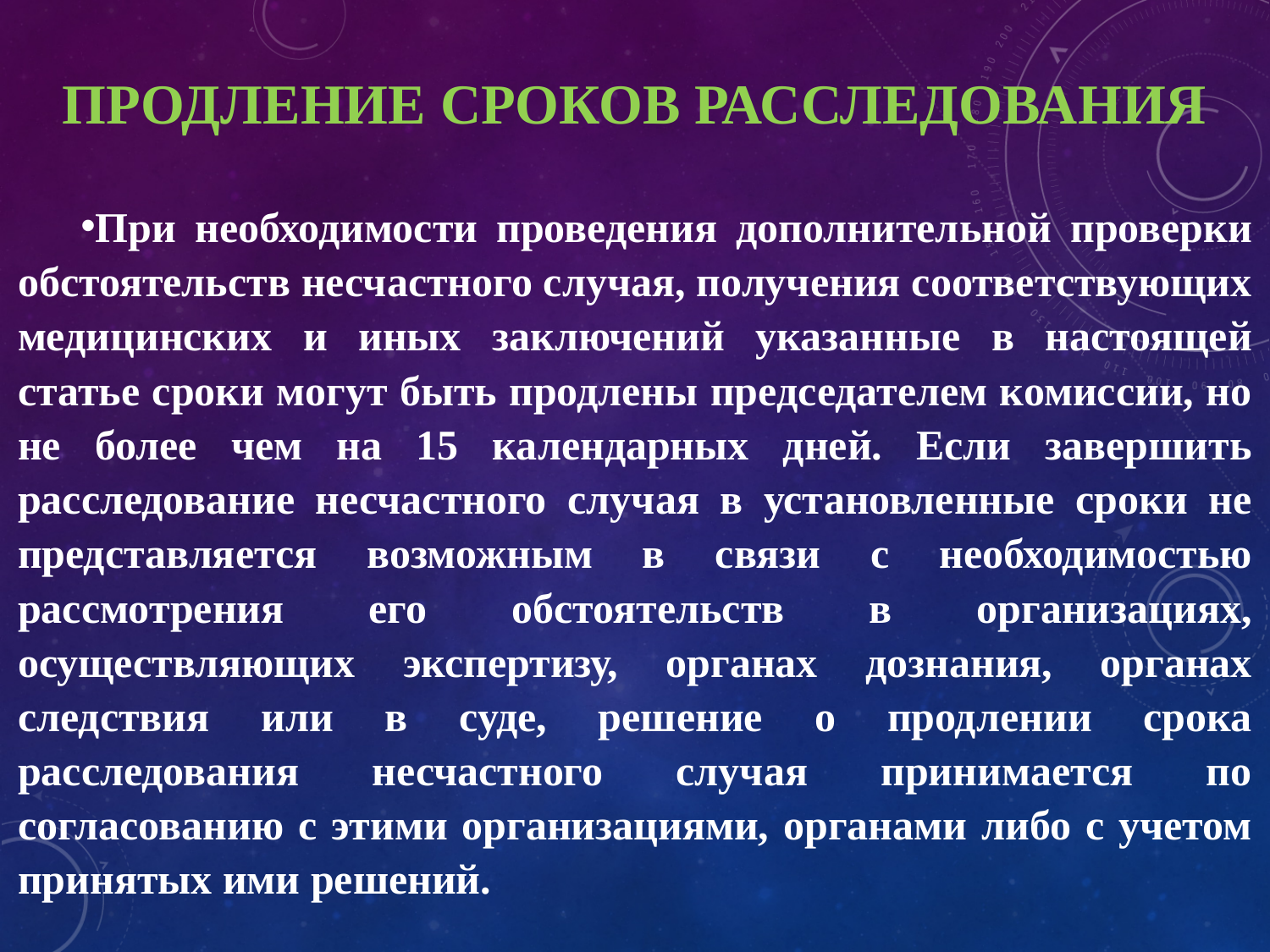

# Продление сроков расследования
При необходимости проведения дополнительной проверки обстоятельств несчастного случая, получения соответствующих медицинских и иных заключений указанные в настоящей статье сроки могут быть продлены председателем комиссии, но не более чем на 15 календарных дней. Если завершить расследование несчастного случая в установленные сроки не представляется возможным в связи с необходимостью рассмотрения его обстоятельств в организациях, осуществляющих экспертизу, органах дознания, органах следствия или в суде, решение о продлении срока расследования несчастного случая принимается по согласованию с этими организациями, органами либо с учетом принятых ими решений.